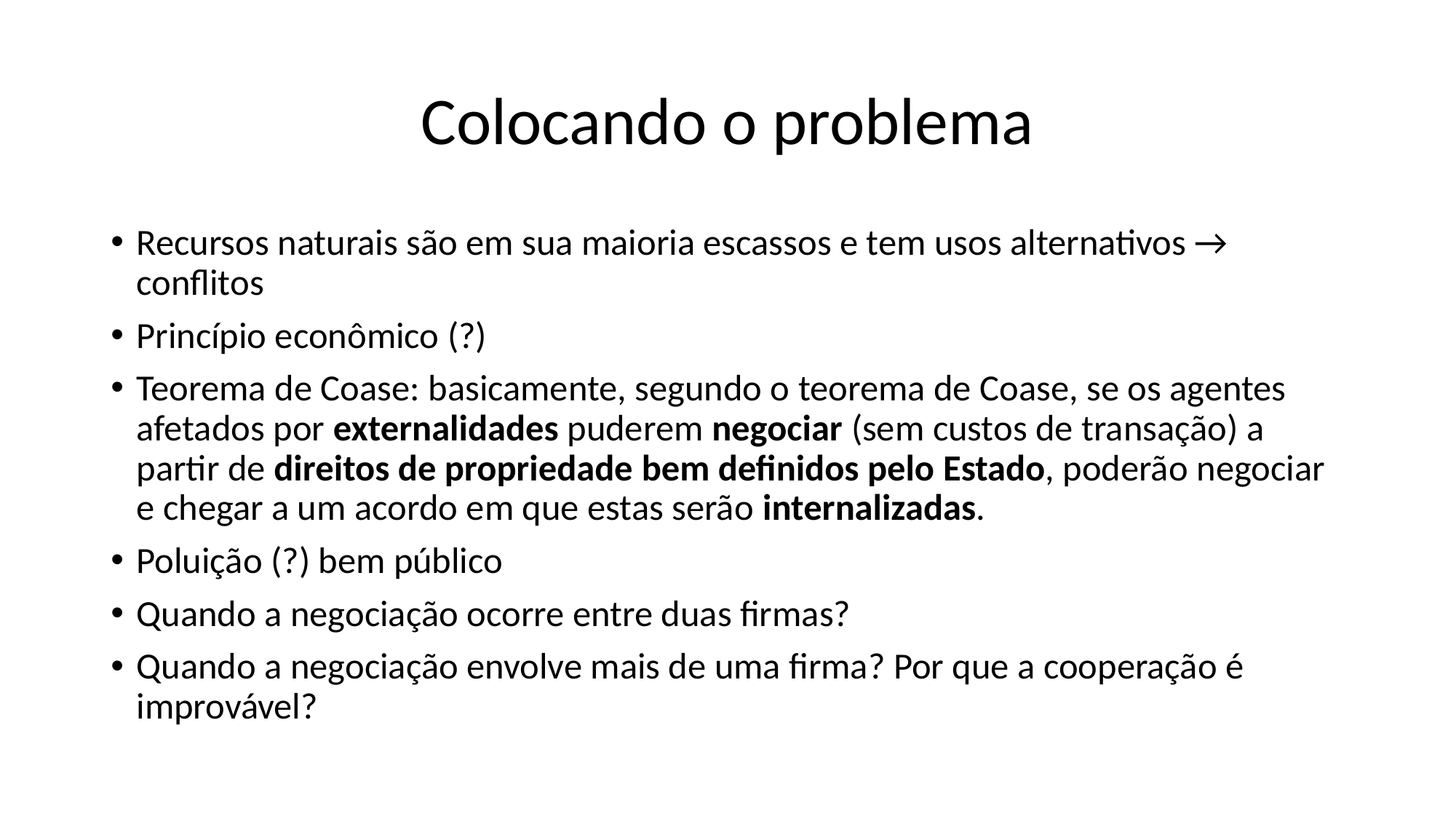

# Colocando o problema
Recursos naturais são em sua maioria escassos e tem usos alternativos → conflitos
Princípio econômico (?)
Teorema de Coase: basicamente, segundo o teorema de Coase, se os agentes afetados por externalidades puderem negociar (sem custos de transação) a partir de direitos de propriedade bem definidos pelo Estado, poderão negociar e chegar a um acordo em que estas serão internalizadas.
Poluição (?) bem público
Quando a negociação ocorre entre duas firmas?
Quando a negociação envolve mais de uma firma? Por que a cooperação é improvável?